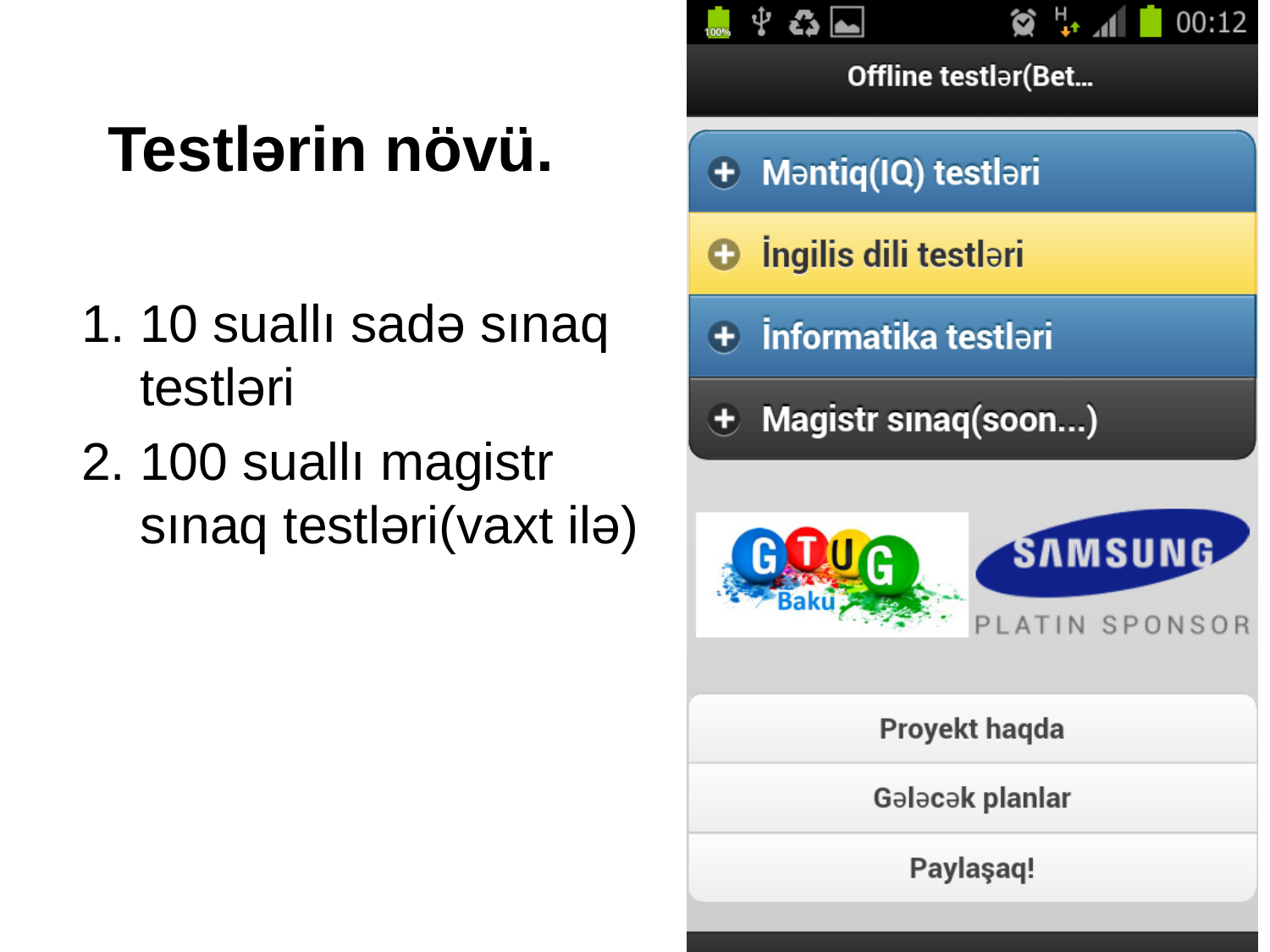

# Testlərin növü.
10 suallı sadə sınaq testləri
100 suallı magistr sınaq testləri(vaxt ilə)